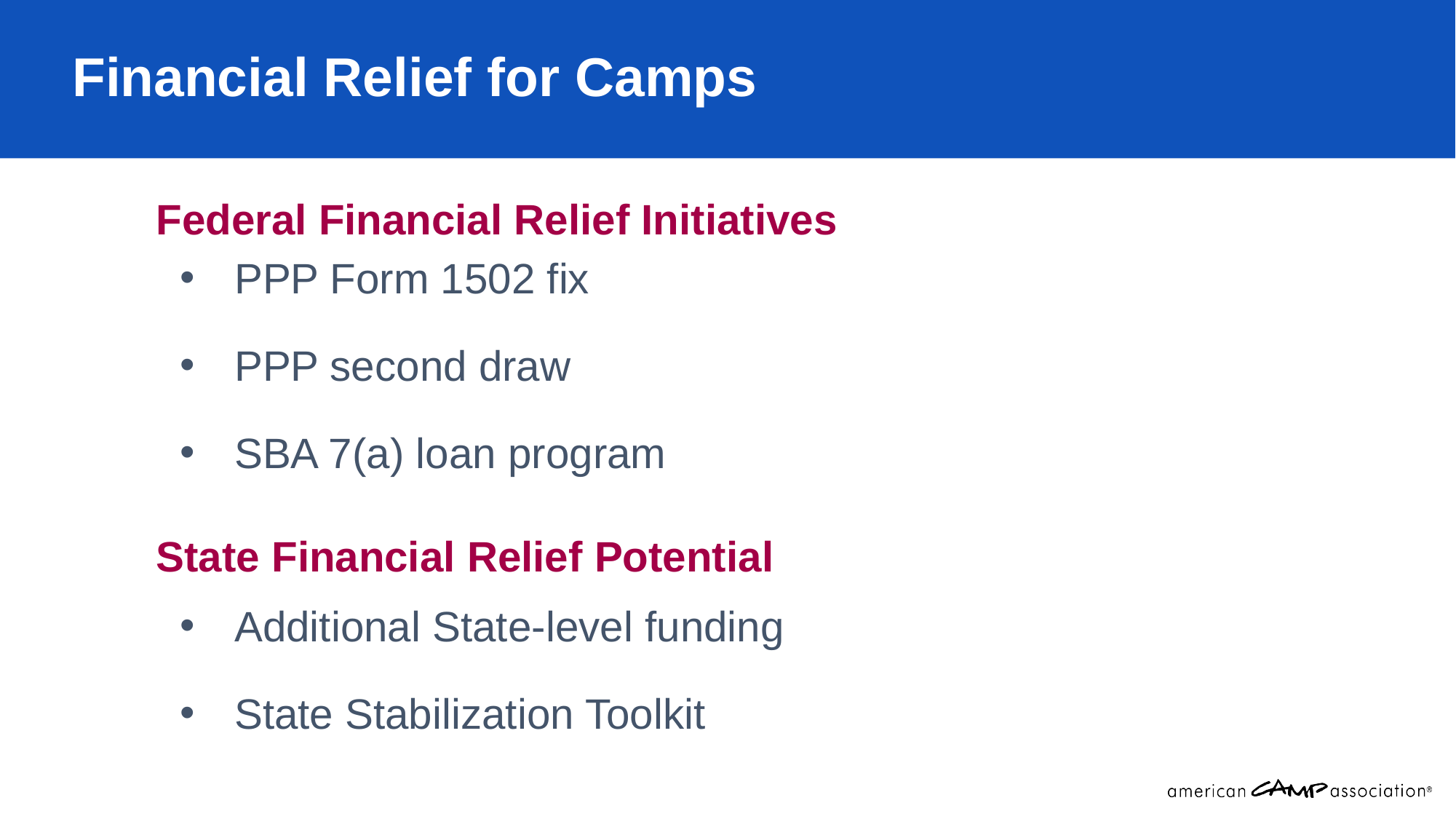

Financial Relief for Camps
Federal Financial Relief Initiatives

PPP Form 1502 fix
PPP second draw
SBA 7(a) loan program
State Financial Relief Potential
Additional State-level funding
State Stabilization Toolkit